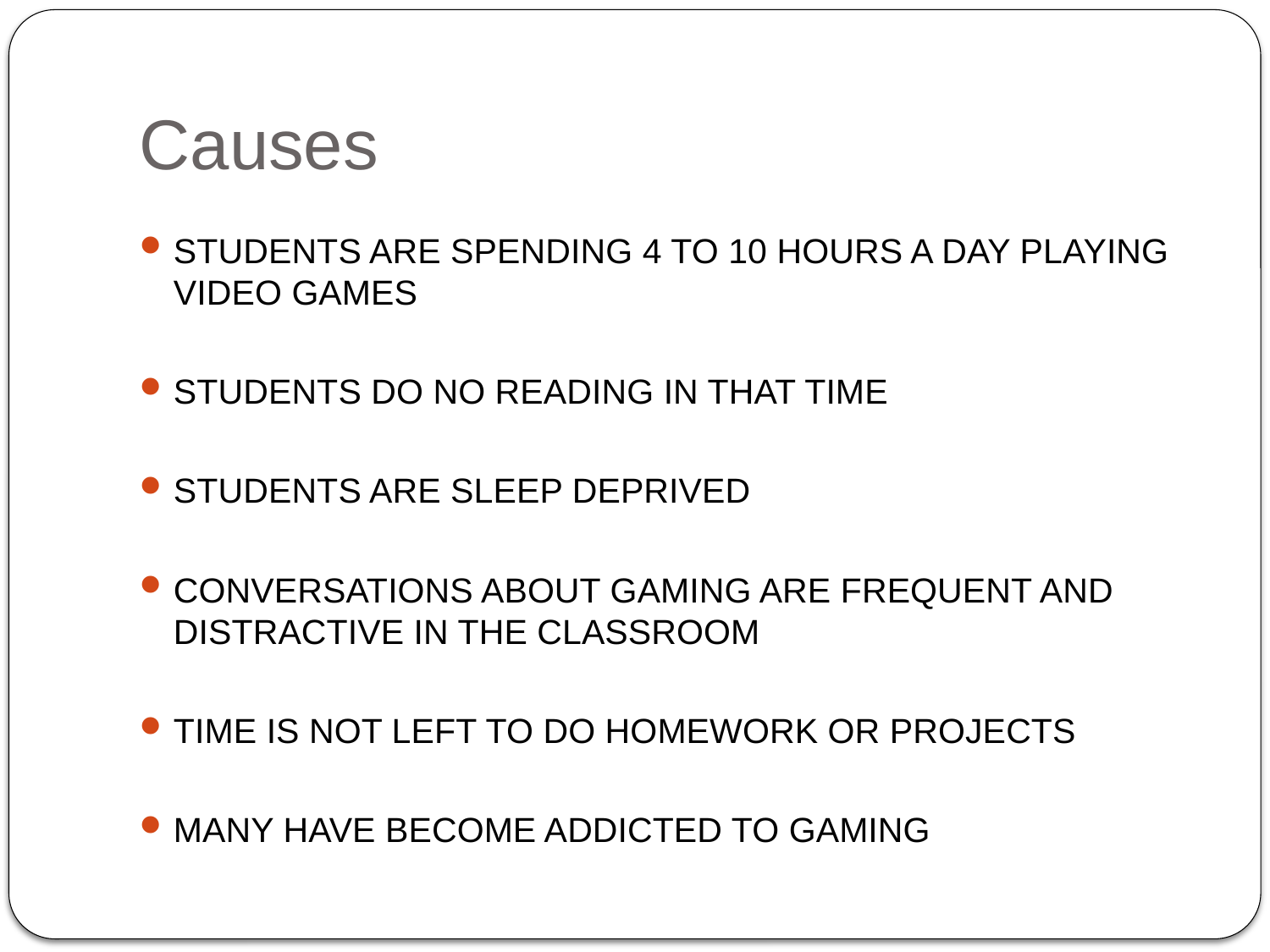

# Causes
STUDENTS ARE SPENDING 4 TO 10 HOURS A DAY PLAYING VIDEO GAMES

STUDENTS DO NO READING IN THAT TIME

STUDENTS ARE SLEEP DEPRIVED

CONVERSATIONS ABOUT GAMING ARE FREQUENT AND DISTRACTIVE IN THE CLASSROOM

TIME IS NOT LEFT TO DO HOMEWORK OR PROJECTS

MANY HAVE BECOME ADDICTED TO GAMING